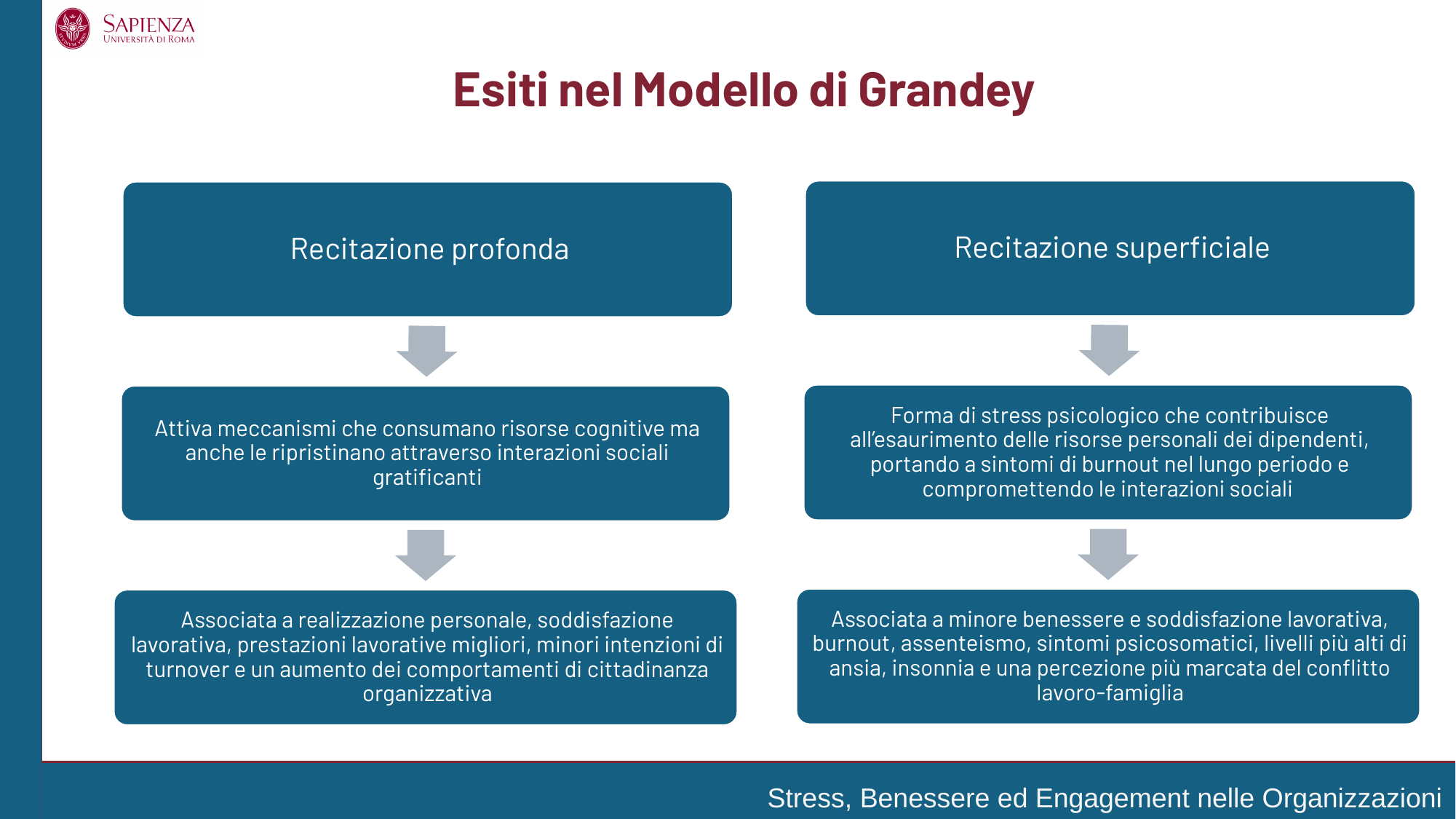

Esiti nel Modello di Grandey
Recitazione superficiale

Forma di stress psicologico che contribuisce all’esaurimento delle risorse personali dei dipendenti, portando a sintomi di burnout nel lungo periodo e compromettendo le interazioni sociali

Associata a minore benessere e soddisfazione lavorativa, burnout, assenteismo, sintomi psicosomatici, livelli più alti di ansia, insonnia e una percezione più marcata del conflitto lavoro-famiglia
Recitazione profonda

Attiva meccanismi che consumano risorse cognitive ma anche le ripristinano attraverso interazioni sociali gratificanti

Associata a realizzazione personale, soddisfazione lavorativa, prestazioni lavorative migliori, minori intenzioni di turnover e un aumento dei comportamenti di cittadinanza organizzativa